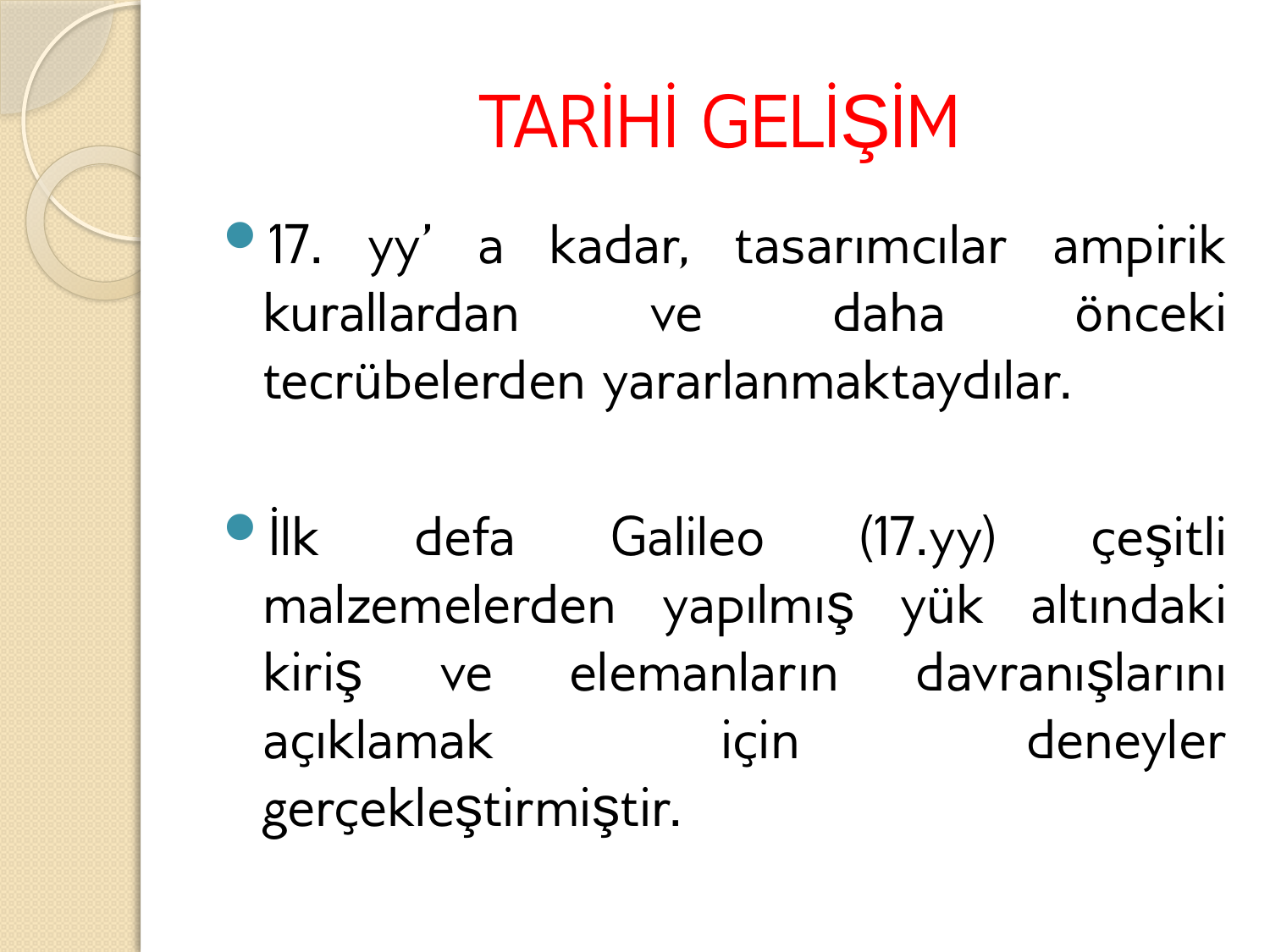

# TARİHİ GELİŞİM
17. yy’ a kadar, tasarımcılar ampirik kurallardan ve daha önceki tecrübelerden yararlanmaktaydılar.

İlk defa Galileo (17.yy) çeşitli malzemelerden yapılmış yük altındaki kiriş ve elemanların davranışlarını açıklamak için deneyler gerçekleştirmiştir.